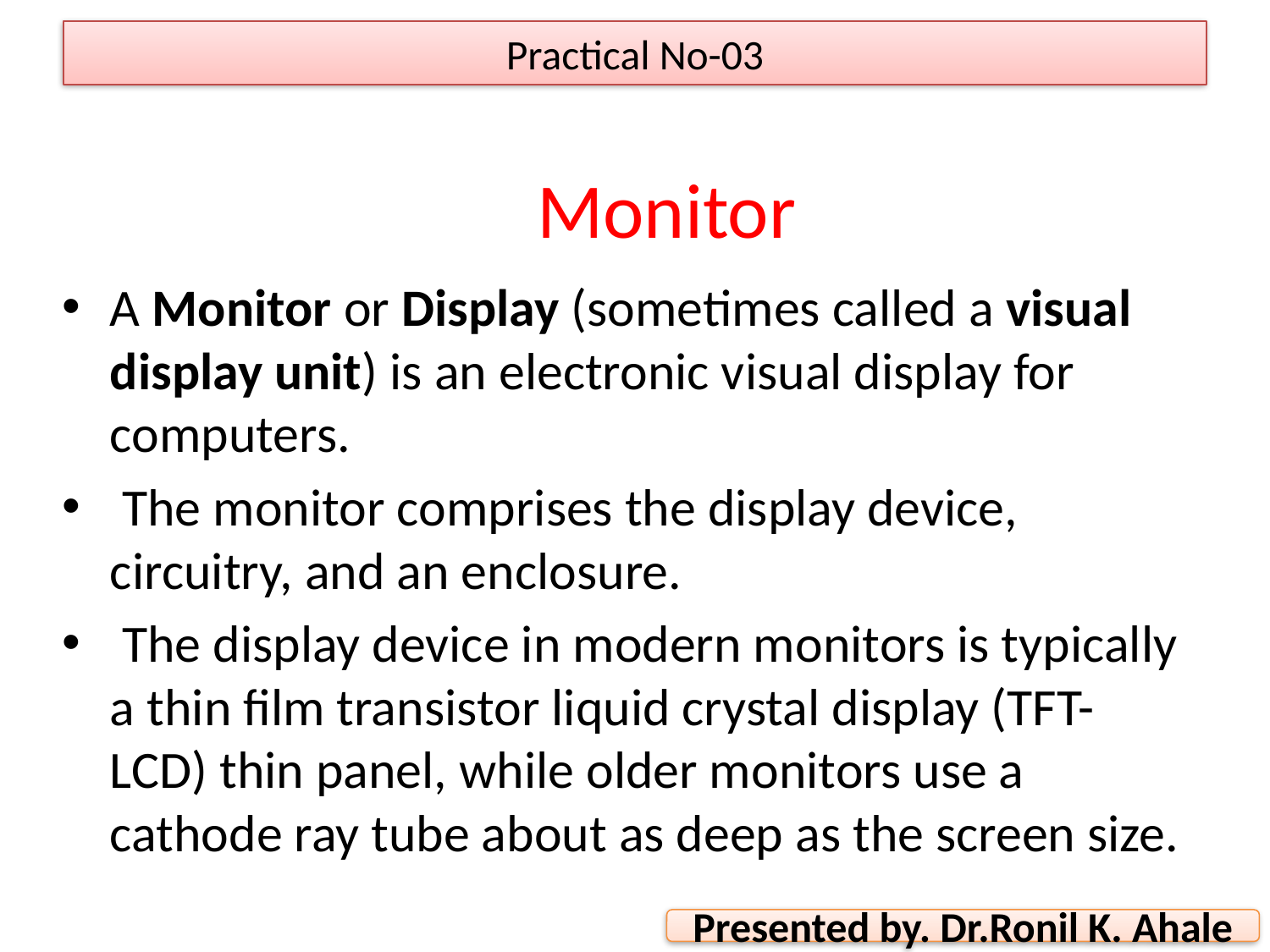

Practical No-03
# Monitor
A Monitor or Display (sometimes called a visual display unit) is an electronic visual display for computers.
 The monitor comprises the display device, circuitry, and an enclosure.
 The display device in modern monitors is typically a thin film transistor liquid crystal display (TFT-LCD) thin panel, while older monitors use a cathode ray tube about as deep as the screen size.
Presented by. Dr.Ronil K. Ahale